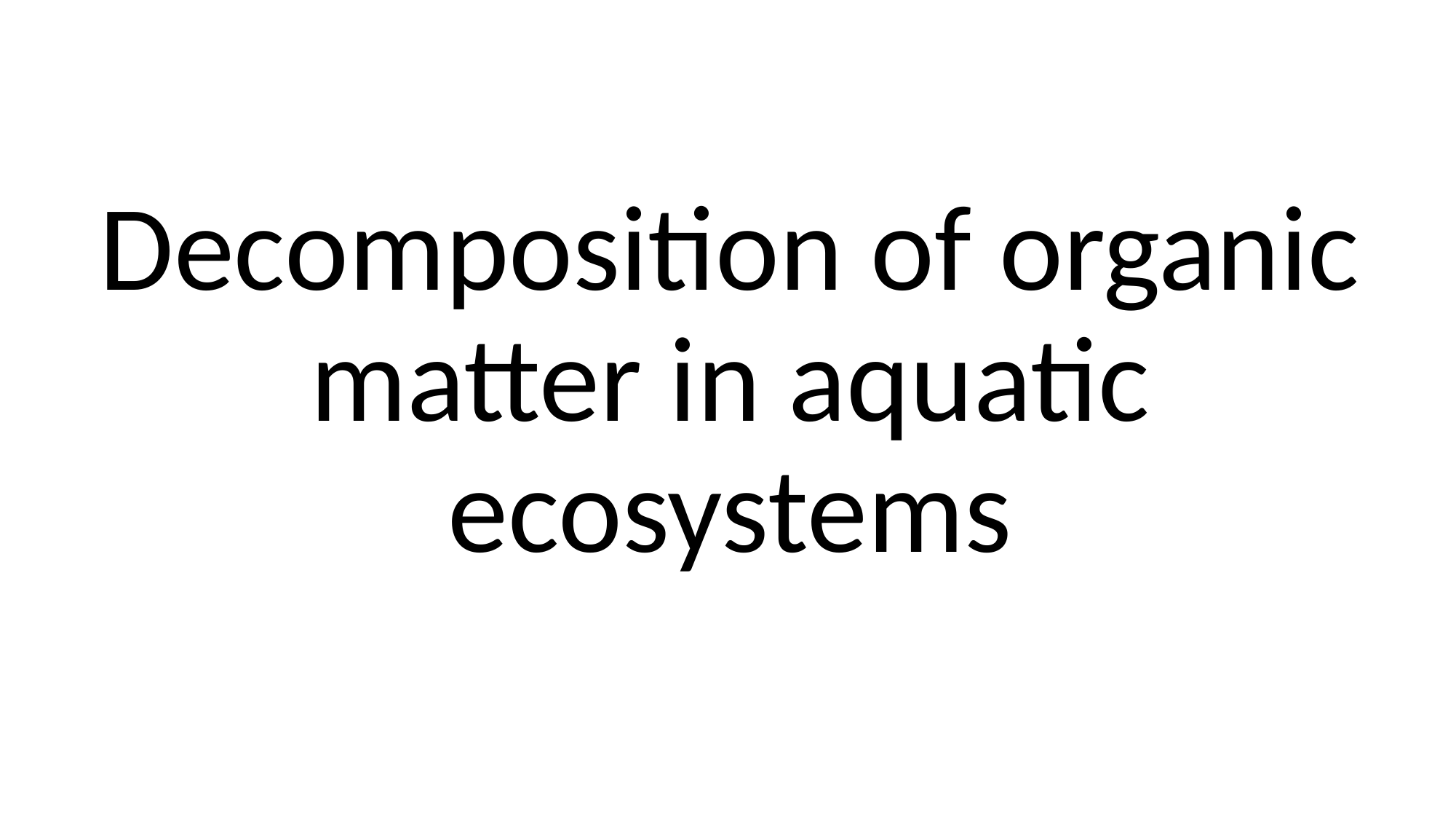

# Decomposition of organic matter in aquatic ecosystems